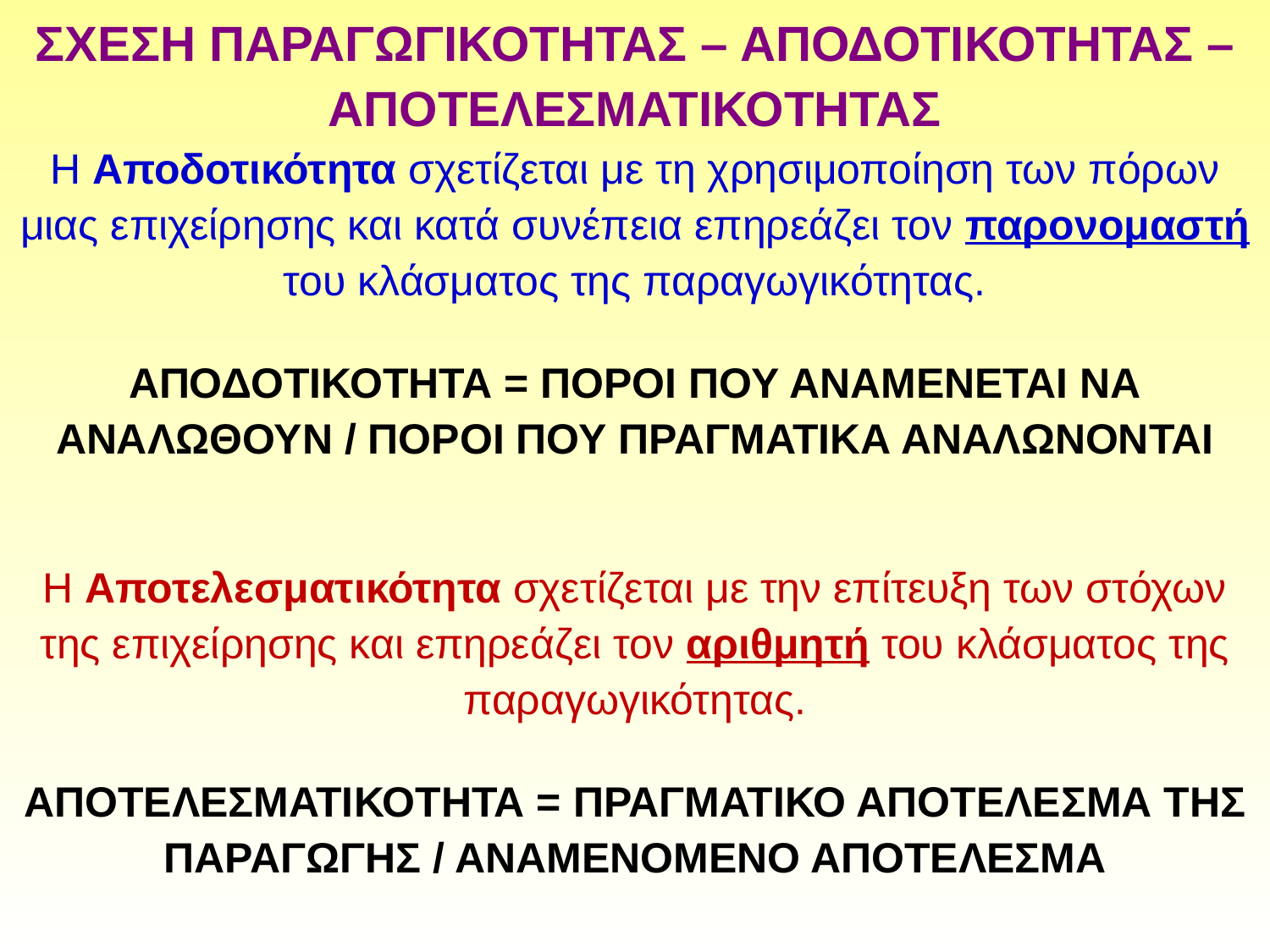

# ΣΧΕΣΗ ΠΑΡΑΓΩΓΙΚΟΤΗΤΑΣ – ΑΠΟΔΟΤΙΚΟΤΗΤΑΣ – ΑΠΟΤΕΛΕΣΜΑΤΙΚΟΤΗΤΑΣ Η Αποδοτικότητα σχετίζεται με τη χρησιμοποίηση των πόρων μιας επιχείρησης και κατά συνέπεια επηρεάζει τον παρονομαστή του κλάσματος της παραγωγικότητας. ΑΠΟΔΟΤΙΚΟΤΗΤΑ = ΠΟΡΟΙ ΠΟΥ ΑΝΑΜΕΝΕΤΑΙ ΝΑ ΑΝΑΛΩΘΟΥΝ / ΠΟΡΟΙ ΠΟΥ ΠΡΑΓΜΑΤΙΚΑ ΑΝΑΛΩΝΟΝΤΑΙ Η Αποτελεσματικότητα σχετίζεται με την επίτευξη των στόχων της επιχείρησης και επηρεάζει τον αριθμητή του κλάσματος της παραγωγικότητας. ΑΠΟΤΕΛΕΣΜΑΤΙΚΟΤΗΤΑ = ΠΡΑΓΜΑΤΙΚΟ ΑΠΟΤΕΛΕΣΜΑ ΤΗΣ ΠΑΡΑΓΩΓΗΣ / ΑΝΑΜΕΝΟΜΕΝΟ ΑΠΟΤΕΛΕΣΜΑ